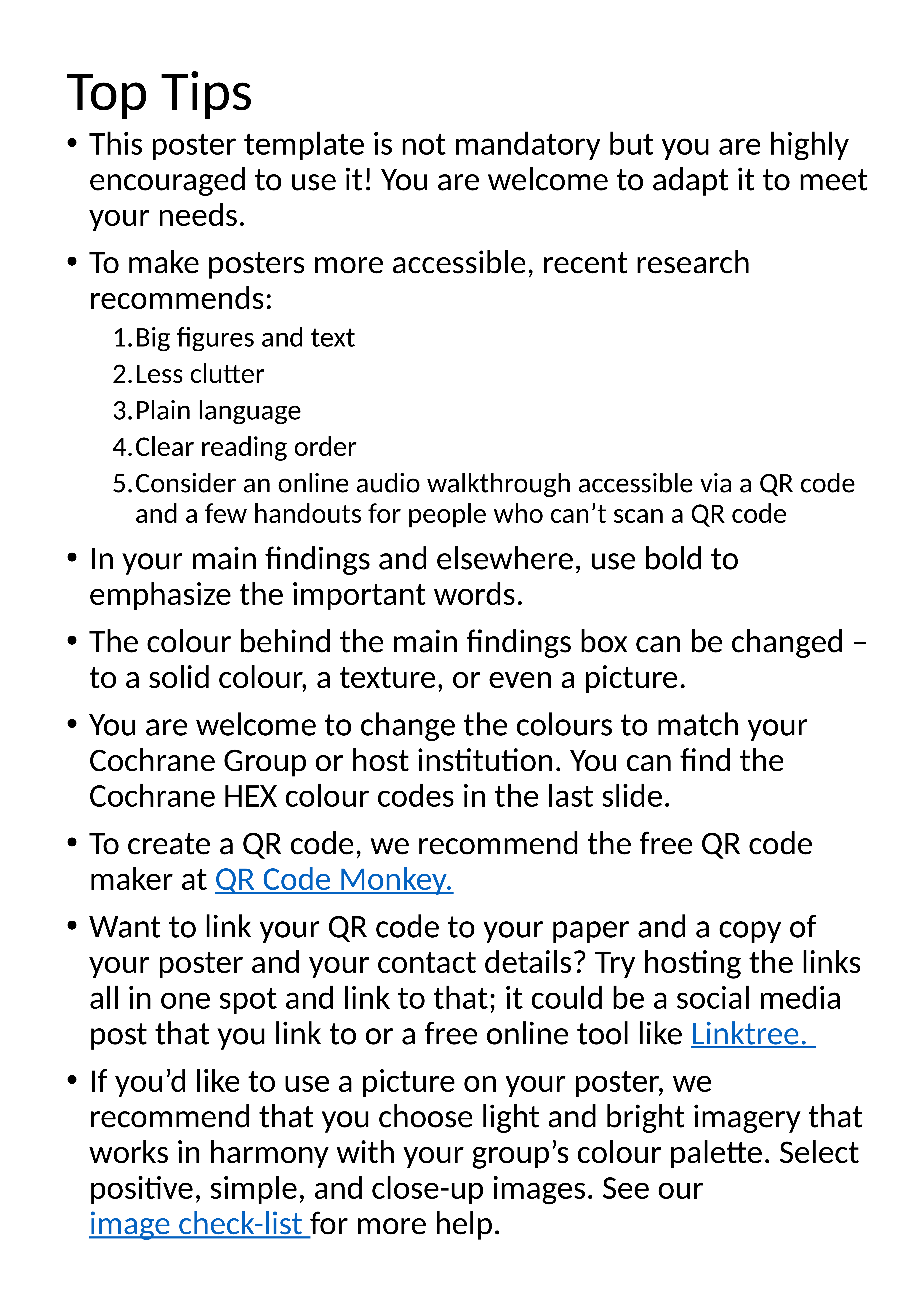

# Top Tips
This poster template is not mandatory but you are highly encouraged to use it! You are welcome to adapt it to meet your needs.
To make posters more accessible, recent research recommends:
Big figures and text
Less clutter
Plain language
Clear reading order
Consider an online audio walkthrough accessible via a QR code and a few handouts for people who can’t scan a QR code
In your main findings and elsewhere, use bold to emphasize the important words.
The colour behind the main findings box can be changed –to a solid colour, a texture, or even a picture.
You are welcome to change the colours to match your Cochrane Group or host institution. You can find the Cochrane HEX colour codes in the last slide.
To create a QR code, we recommend the free QR code maker at QR Code Monkey.
Want to link your QR code to your paper and a copy of your poster and your contact details? Try hosting the links all in one spot and link to that; it could be a social media post that you link to or a free online tool like Linktree.
If you’d like to use a picture on your poster, we recommend that you choose light and bright imagery that works in harmony with your group’s colour palette. Select positive, simple, and close-up images. See our image check-list for more help.